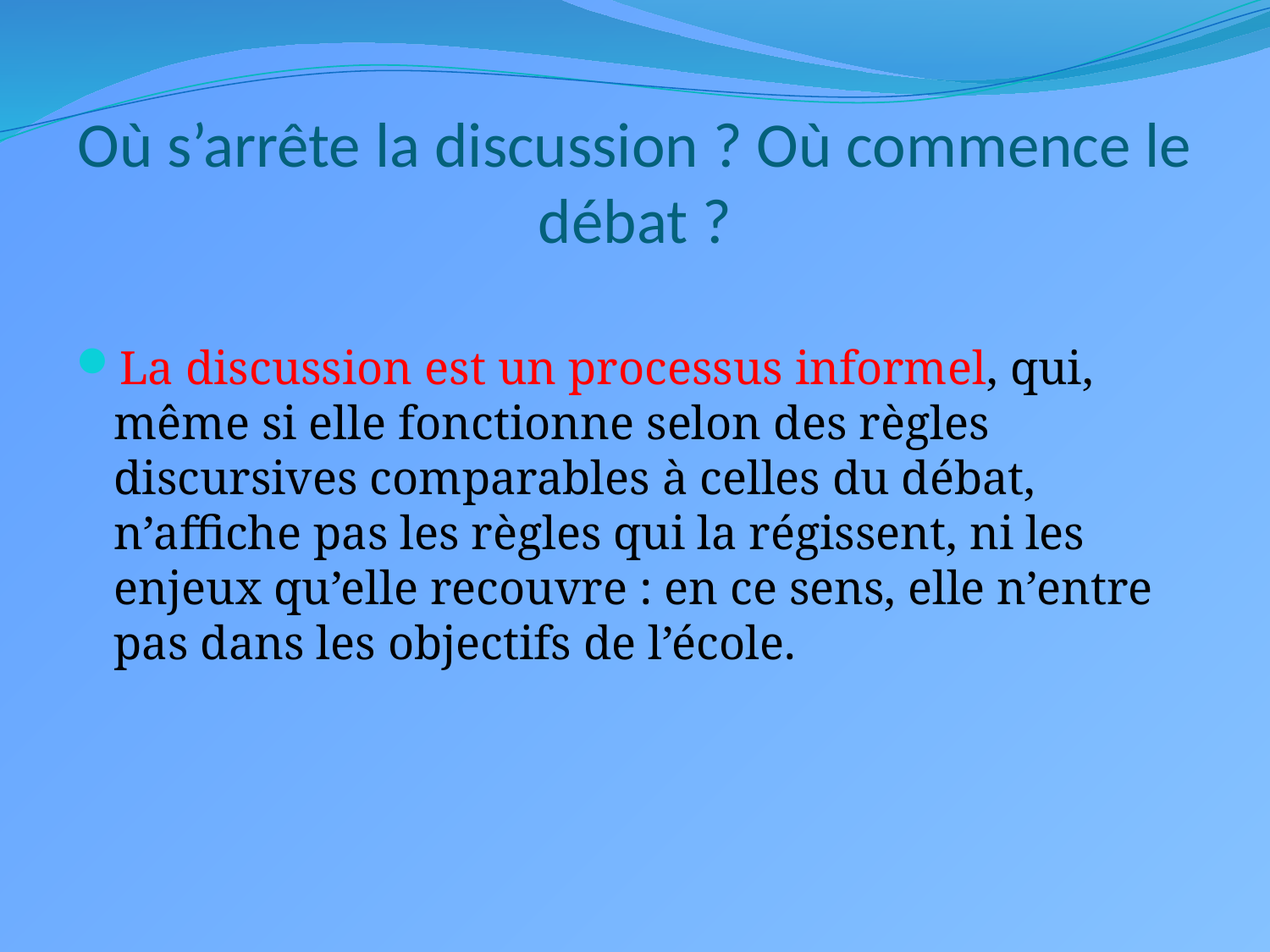

# Où s’arrête la discussion ? Où commence le débat ?

La discussion est un processus informel, qui, même si elle fonctionne selon des règles discursives comparables à celles du débat, n’affiche pas les règles qui la régissent, ni les enjeux qu’elle recouvre : en ce sens, elle n’entre pas dans les objectifs de l’école.